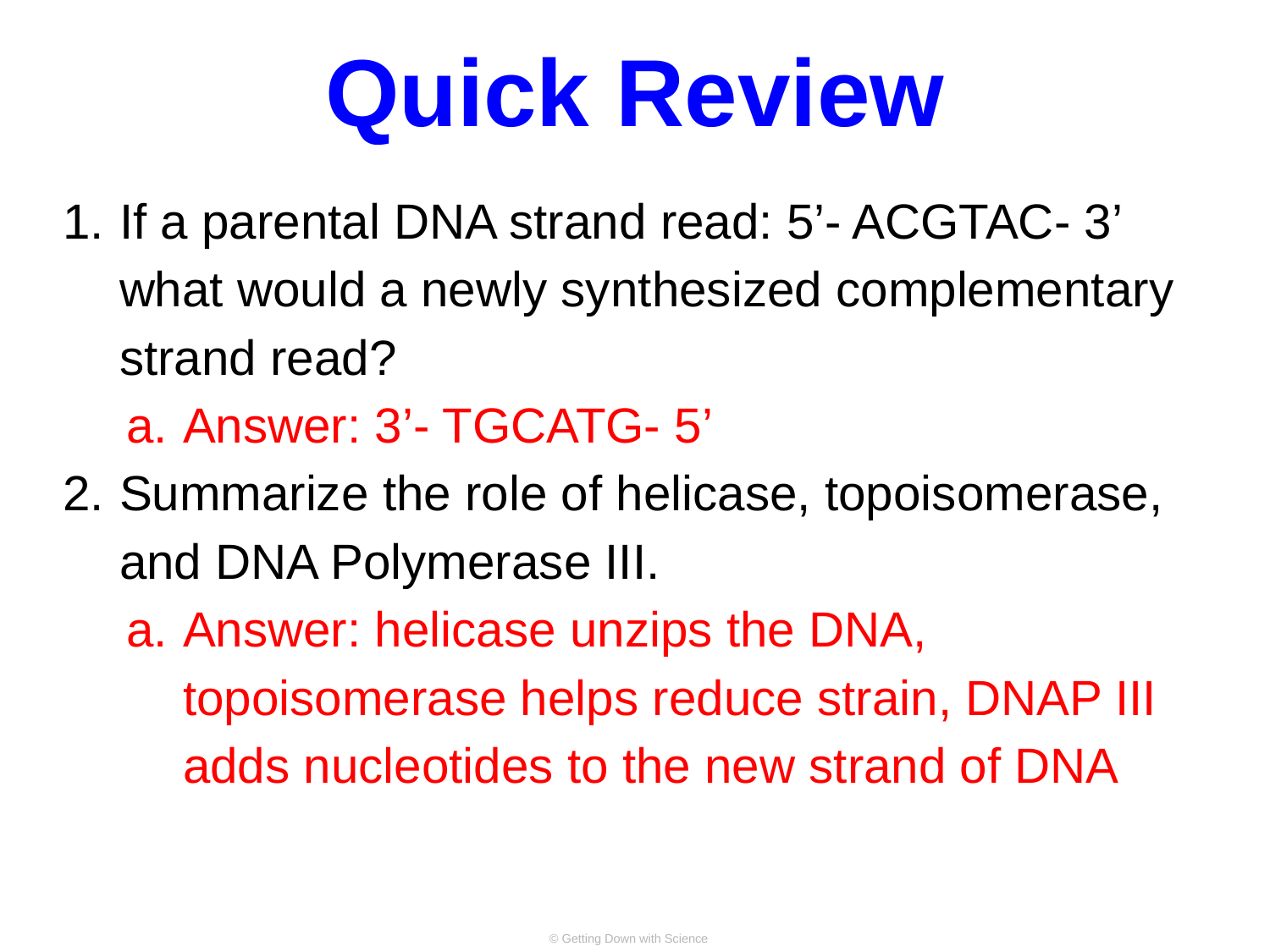

# Quick Review
If a parental DNA strand read: 5’- ACGTAC- 3’ what would a newly synthesized complementary strand read?
Answer: 3’- TGCATG- 5’
Summarize the role of helicase, topoisomerase, and DNA Polymerase III.
Answer: helicase unzips the DNA, topoisomerase helps reduce strain, DNAP III adds nucleotides to the new strand of DNA